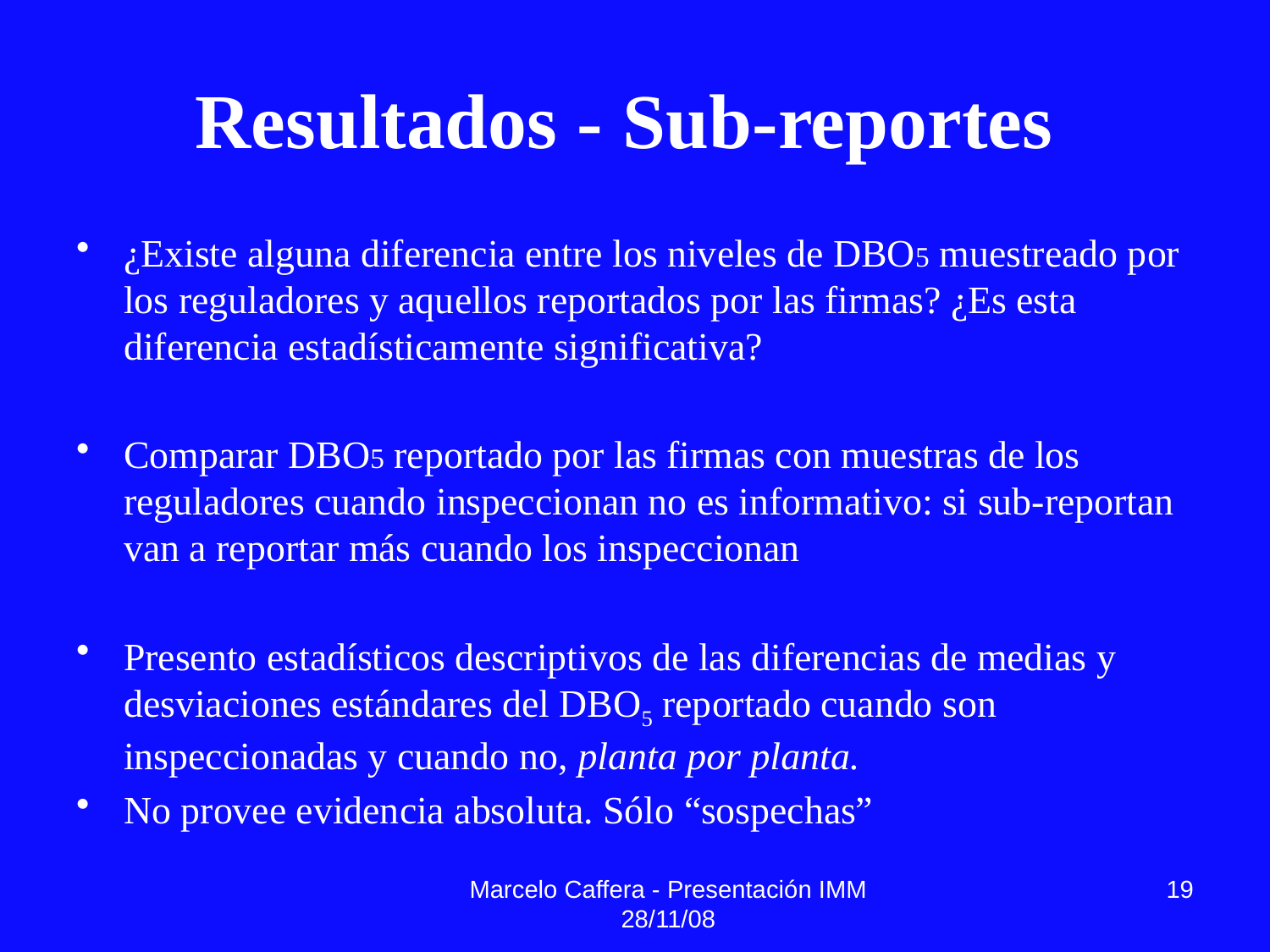

# Resultados - Sub-reportes
¿Existe alguna diferencia entre los niveles de DBO5 muestreado por los reguladores y aquellos reportados por las firmas? ¿Es esta diferencia estadísticamente significativa?

Comparar DBO5 reportado por las firmas con muestras de los reguladores cuando inspeccionan no es informativo: si sub-reportan van a reportar más cuando los inspeccionan

Presento estadísticos descriptivos de las diferencias de medias y desviaciones estándares del DBO5 reportado cuando son inspeccionadas y cuando no, planta por planta.
No provee evidencia absoluta. Sólo “sospechas”
Marcelo Caffera - Presentación IMM 28/11/08
19